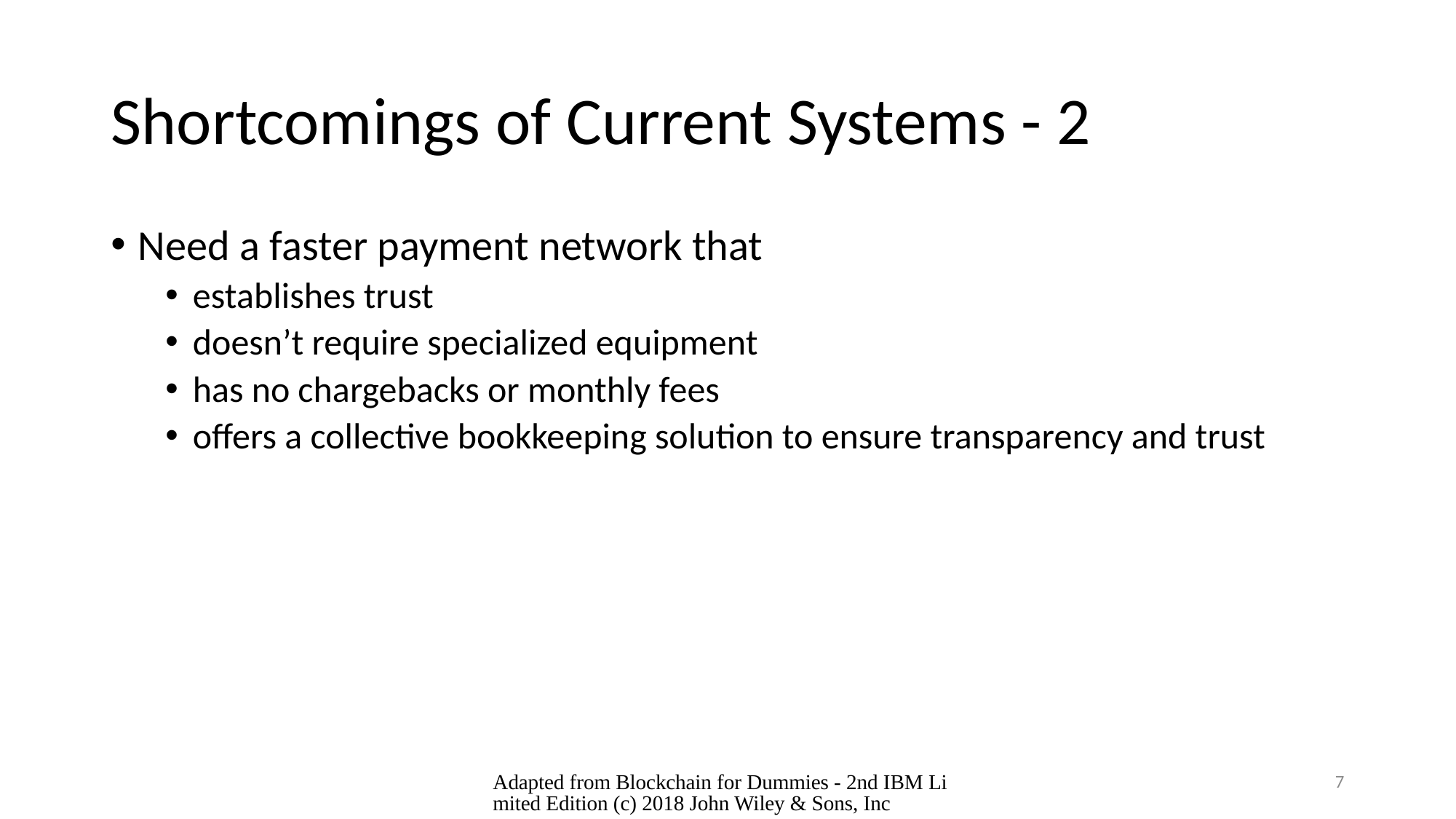

# Shortcomings of Current Systems - 2
Need a faster payment network that
establishes trust
doesn’t require specialized equipment
has no chargebacks or monthly fees
offers a collective bookkeeping solution to ensure transparency and trust
Adapted from Blockchain for Dummies - 2nd IBM Limited Edition (c) 2018 John Wiley & Sons, Inc
7